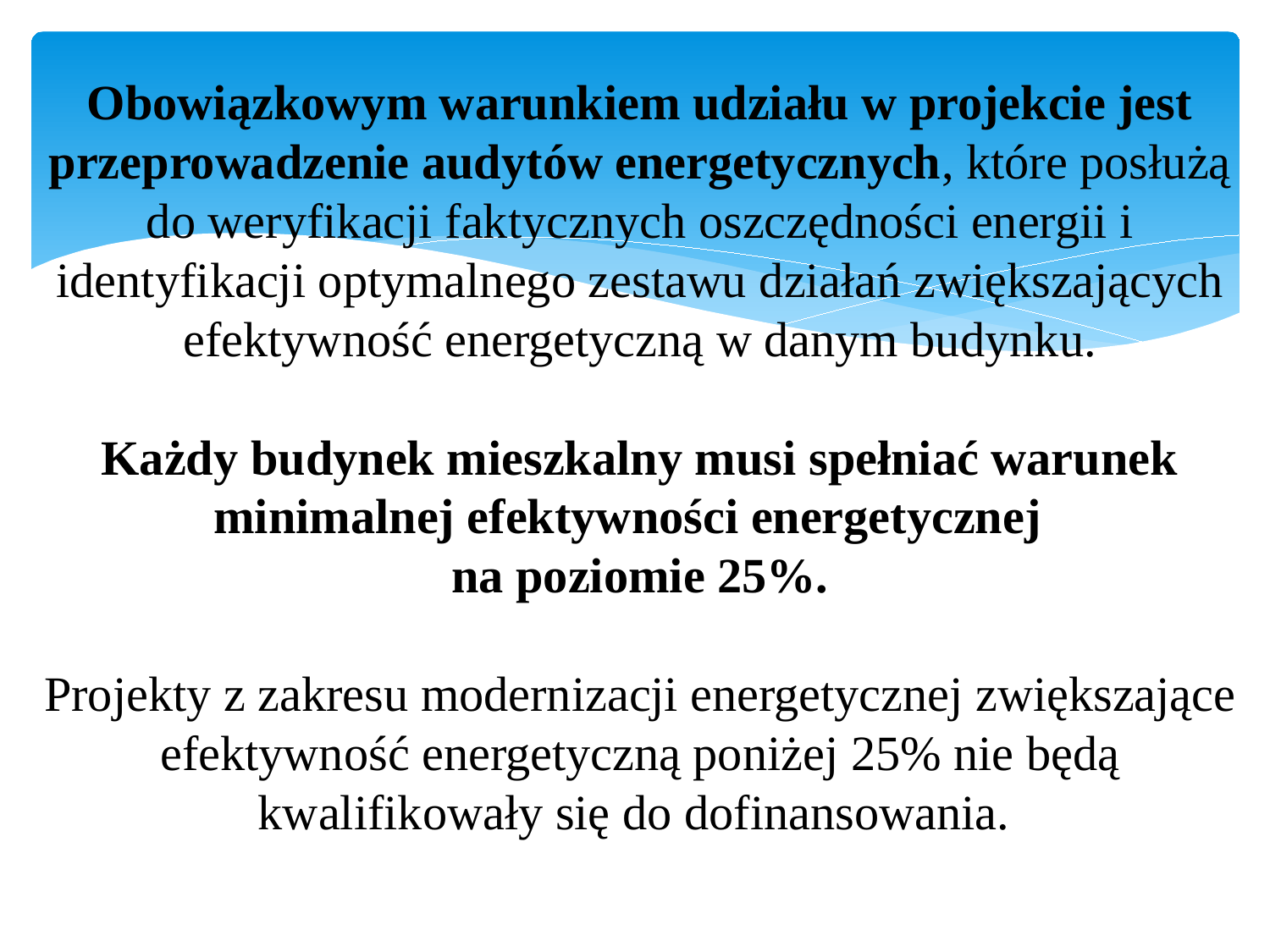

# Obowiązkowym warunkiem udziału w projekcie jest przeprowadzenie audytów energetycznych, które posłużą do weryfikacji faktycznych oszczędności energii i identyfikacji optymalnego zestawu działań zwiększających efektywność energetyczną w danym budynku. Każdy budynek mieszkalny musi spełniać warunek minimalnej efektywności energetycznej na poziomie 25%. Projekty z zakresu modernizacji energetycznej zwiększające efektywność energetyczną poniżej 25% nie będą kwalifikowały się do dofinansowania.